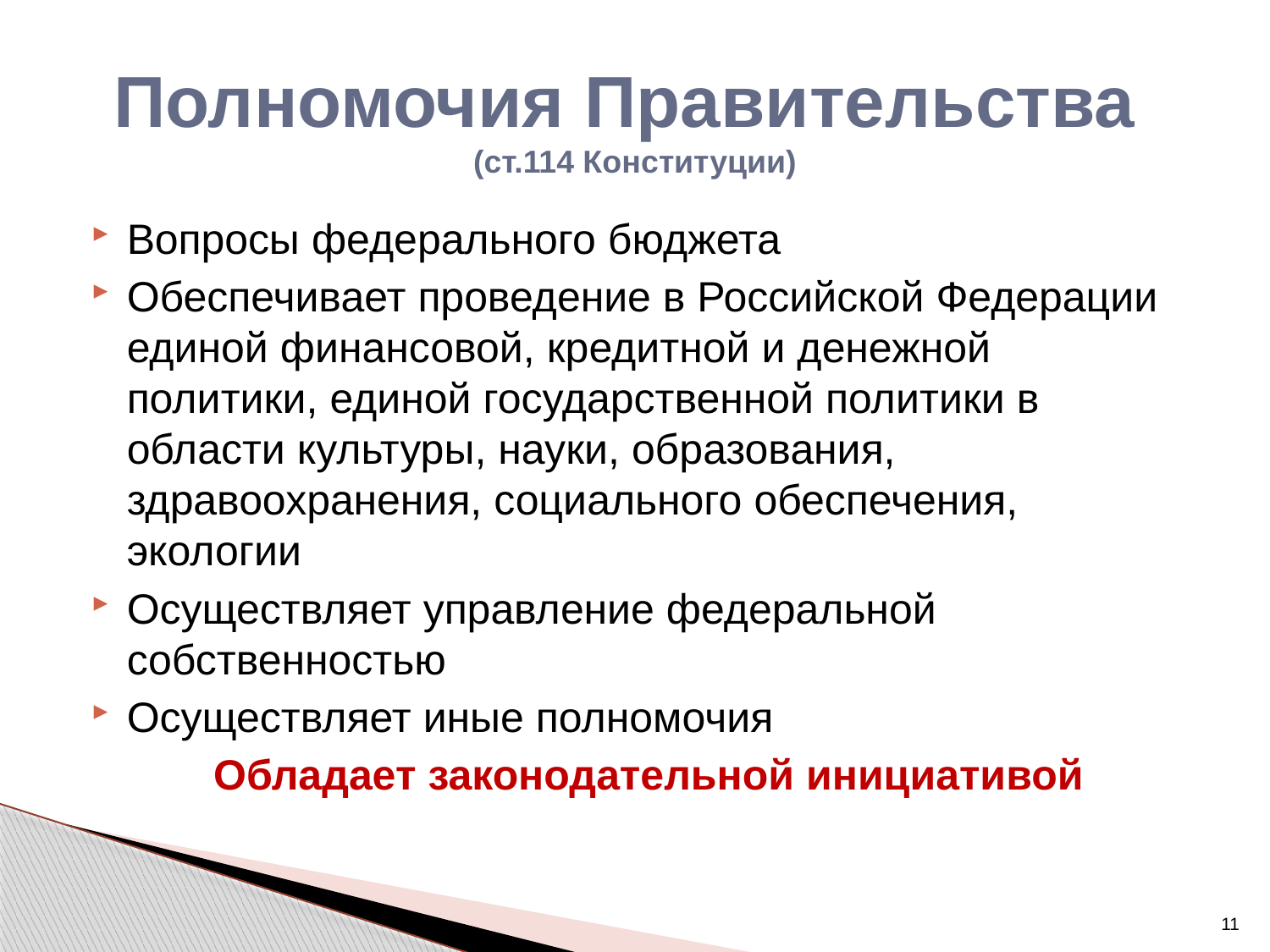

# Полномочия Правительства (ст.114 Конституции)
Вопросы федерального бюджета
Обеспечивает проведение в Российской Федерации единой финансовой, кредитной и денежной политики, единой государственной политики в области культуры, науки, образования, здравоохранения, социального обеспечения, экологии
Осуществляет управление федеральной собственностью
Осуществляет иные полномочия
 Обладает законодательной инициативой
11